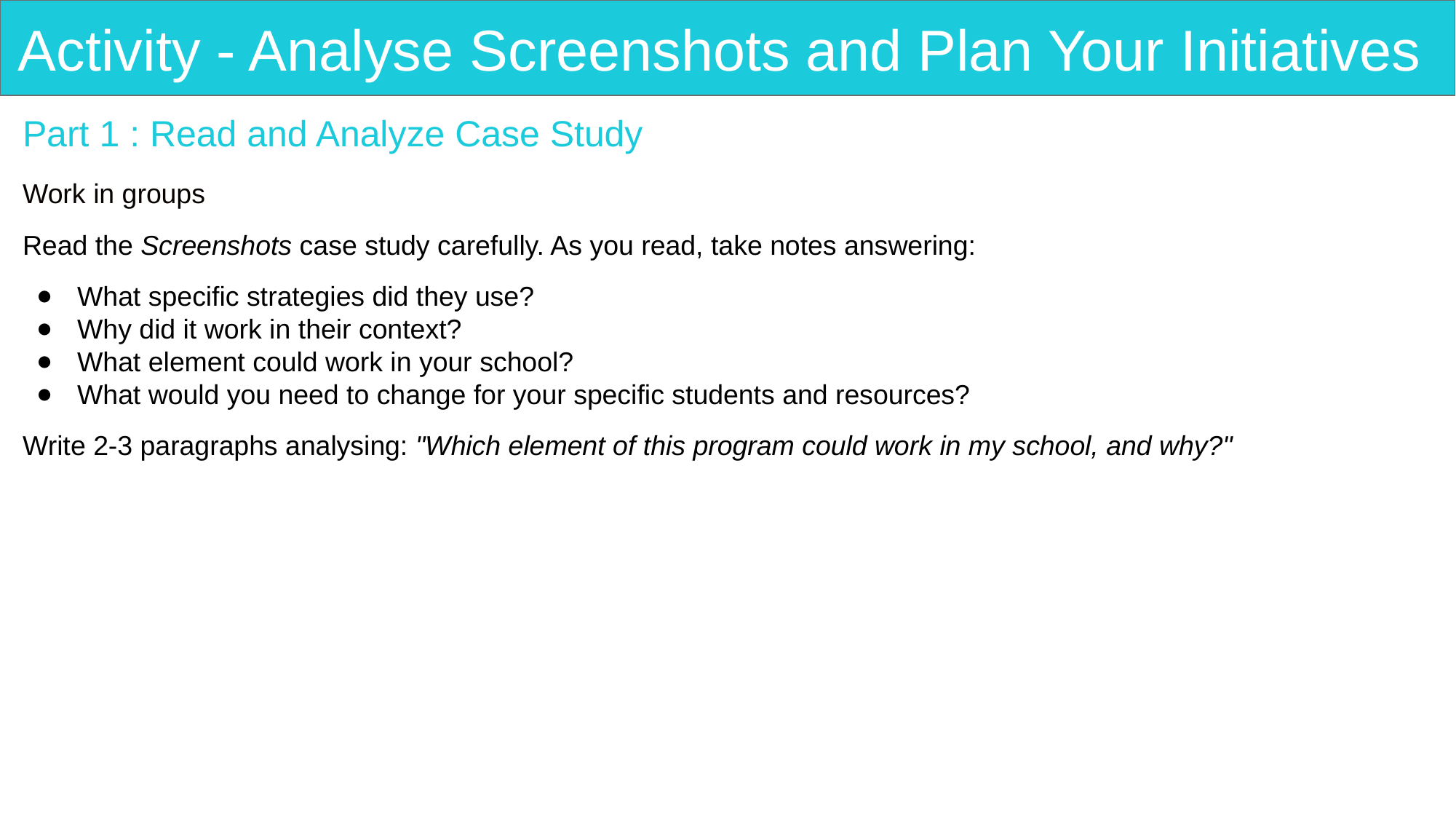

# Activity - Analyse Screenshots and Plan Your Initiatives
Part 1 : Read and Analyze Case Study
Work in groups
Read the Screenshots case study carefully. As you read, take notes answering:
What specific strategies did they use?
Why did it work in their context?
What element could work in your school?
What would you need to change for your specific students and resources?
Write 2-3 paragraphs analysing: "Which element of this program could work in my school, and why?"